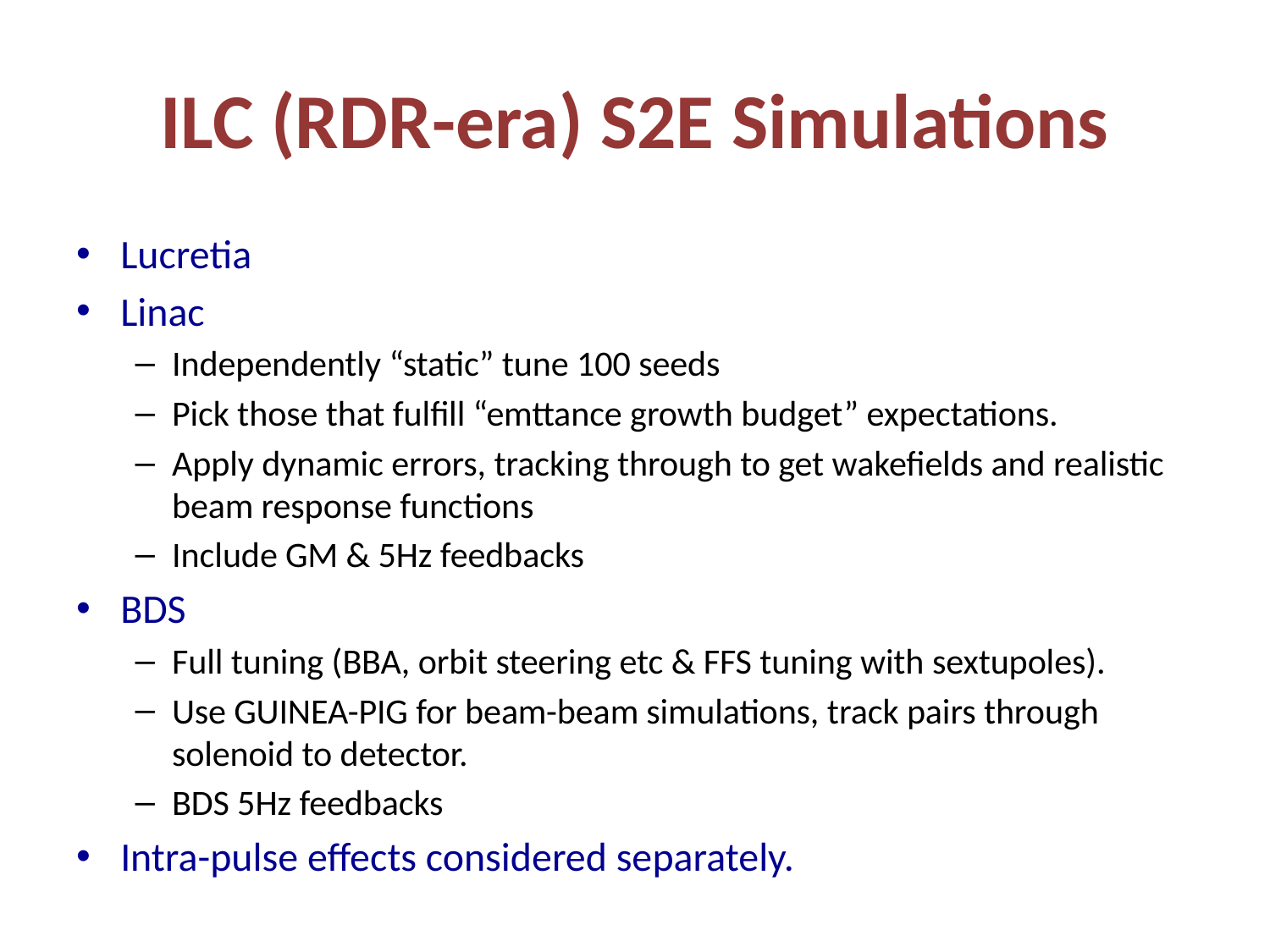

# ILC (RDR-era) S2E Simulations
Lucretia
Linac
Independently “static” tune 100 seeds
Pick those that fulfill “emttance growth budget” expectations.
Apply dynamic errors, tracking through to get wakefields and realistic beam response functions
Include GM & 5Hz feedbacks
BDS
Full tuning (BBA, orbit steering etc & FFS tuning with sextupoles).
Use GUINEA-PIG for beam-beam simulations, track pairs through solenoid to detector.
BDS 5Hz feedbacks
Intra-pulse effects considered separately.